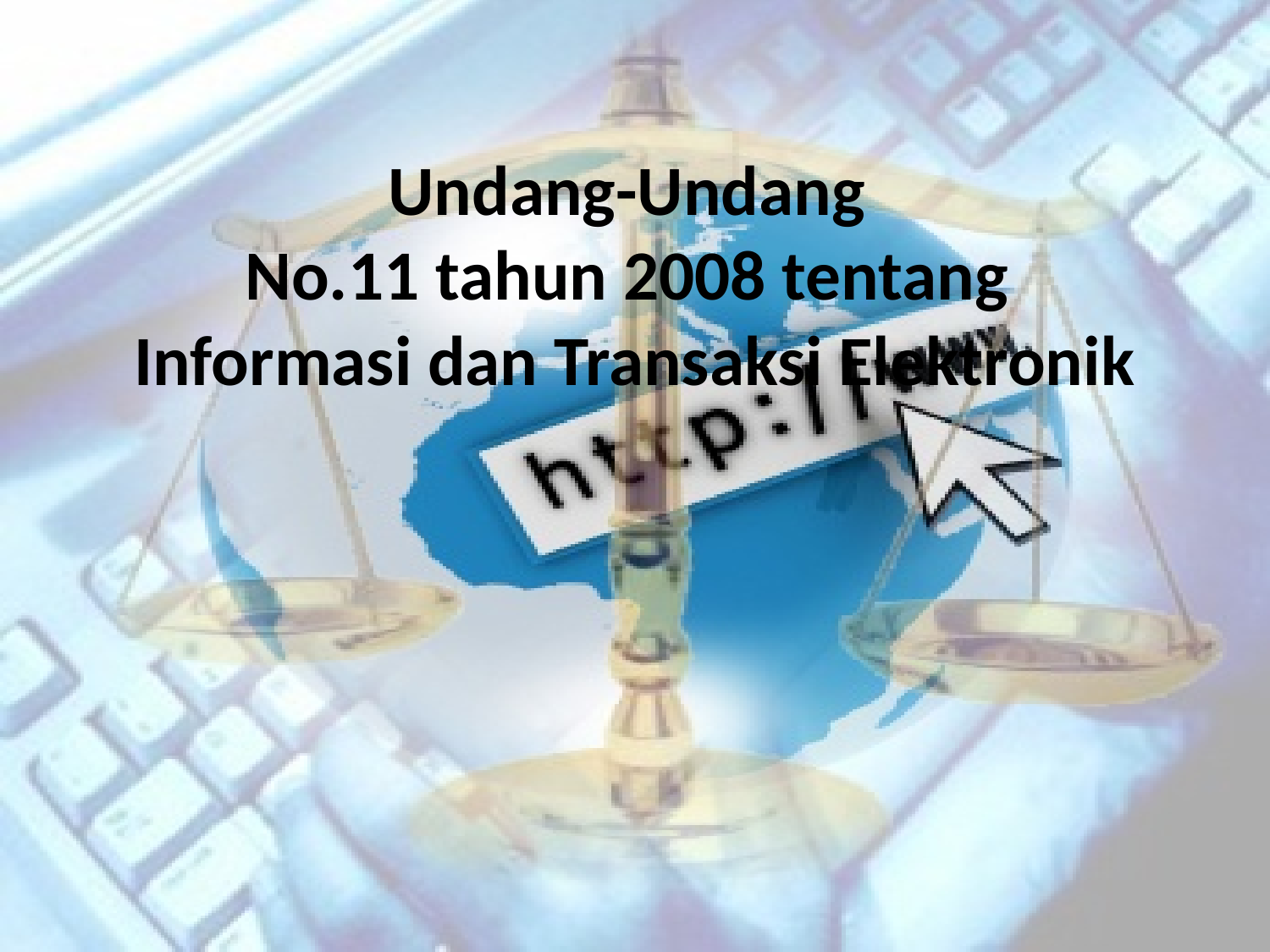

# Undang-Undang No.11 tahun 2008 tentang Informasi dan Transaksi Elektronik